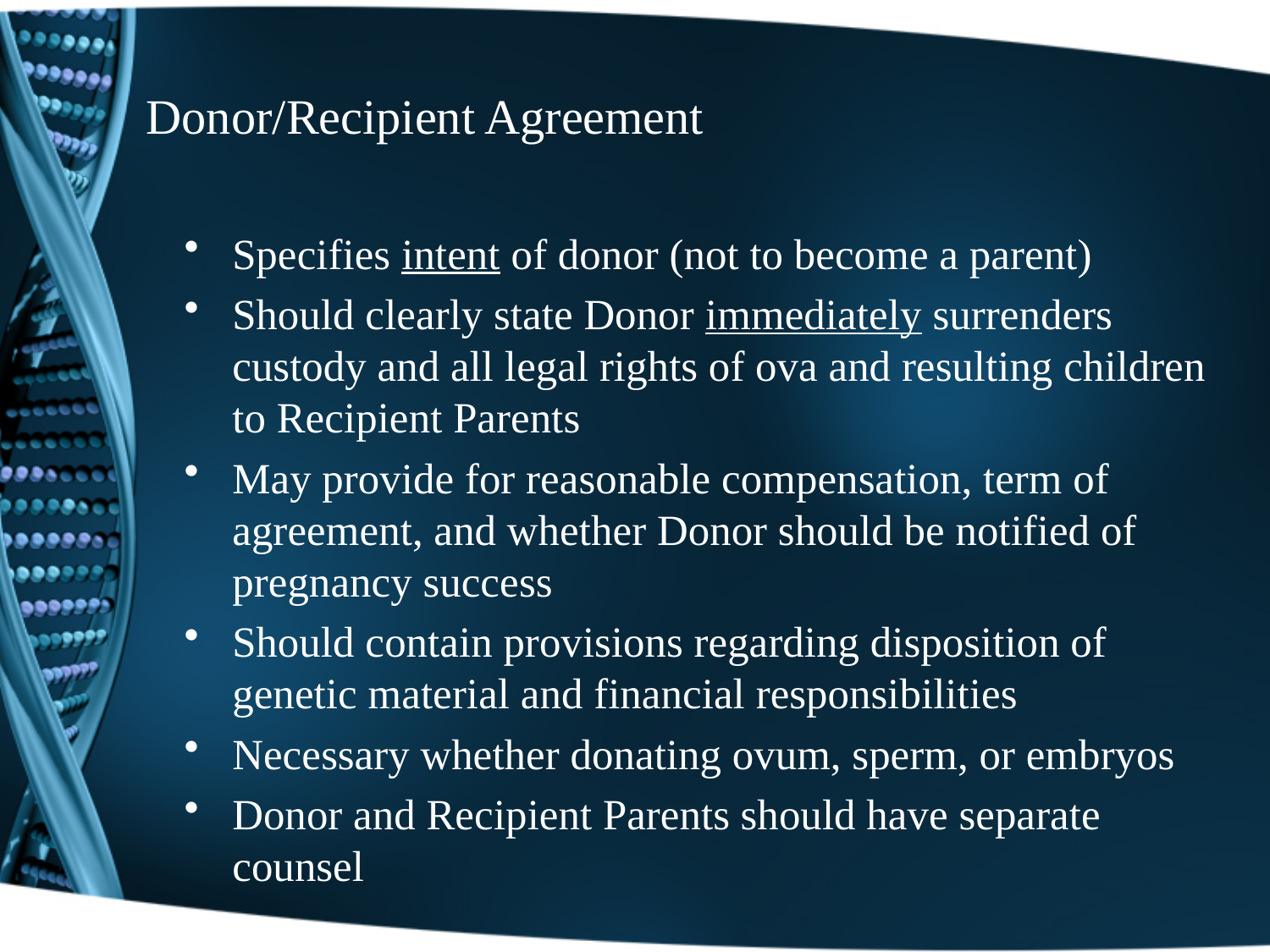

# Donor/Recipient Agreement
Specifies intent of donor (not to become a parent)
Should clearly state Donor immediately surrenders custody and all legal rights of ova and resulting children to Recipient Parents
May provide for reasonable compensation, term of agreement, and whether Donor should be notified of pregnancy success
Should contain provisions regarding disposition of genetic material and financial responsibilities
Necessary whether donating ovum, sperm, or embryos
Donor and Recipient Parents should have separate counsel